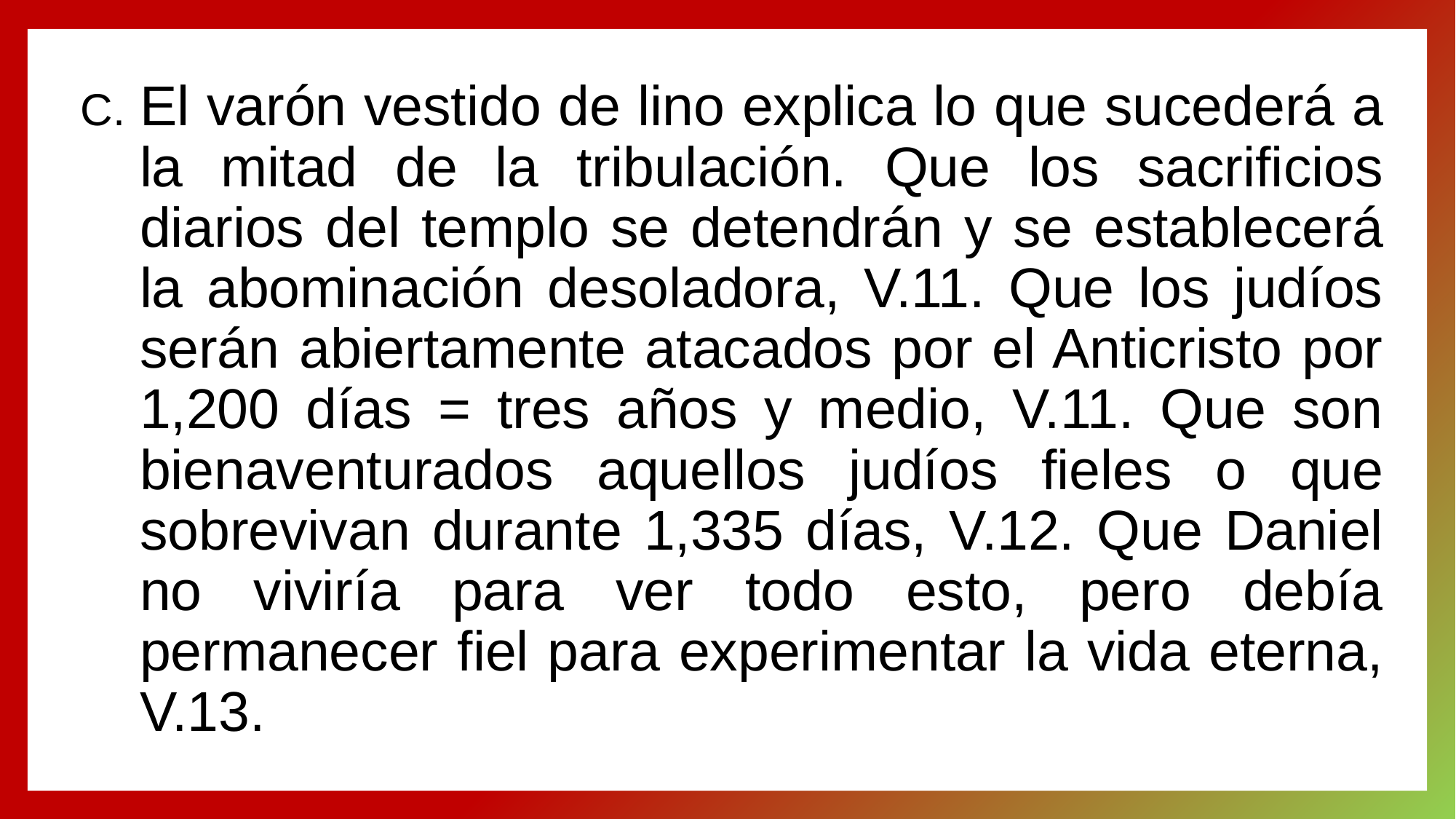

El varón vestido de lino explica lo que sucederá a la mitad de la tribulación. Que los sacrificios diarios del templo se detendrán y se establecerá la abominación desoladora, V.11. Que los judíos serán abiertamente atacados por el Anticristo por 1,200 días = tres años y medio, V.11. Que son bienaventurados aquellos judíos fieles o que sobrevivan durante 1,335 días, V.12. Que Daniel no viviría para ver todo esto, pero debía permanecer fiel para experimentar la vida eterna, V.13.